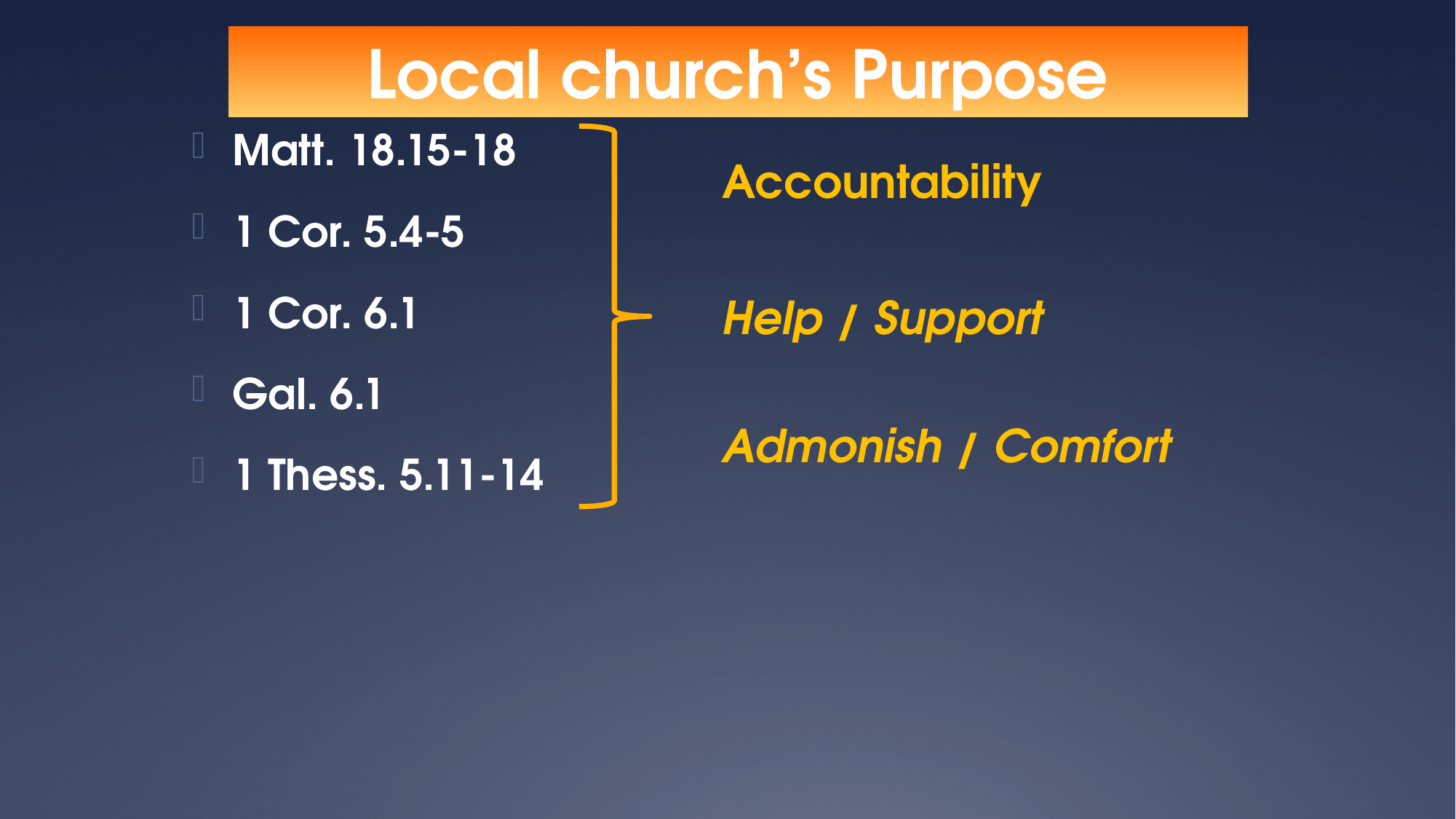

Local church’s Purpose
Matt. 18.15-18
1 Cor. 5.4-5
1 Cor. 6.1
Gal. 6.1
1 Thess. 5.11-14

Accountability

Help / Support

Admonish / Comfort